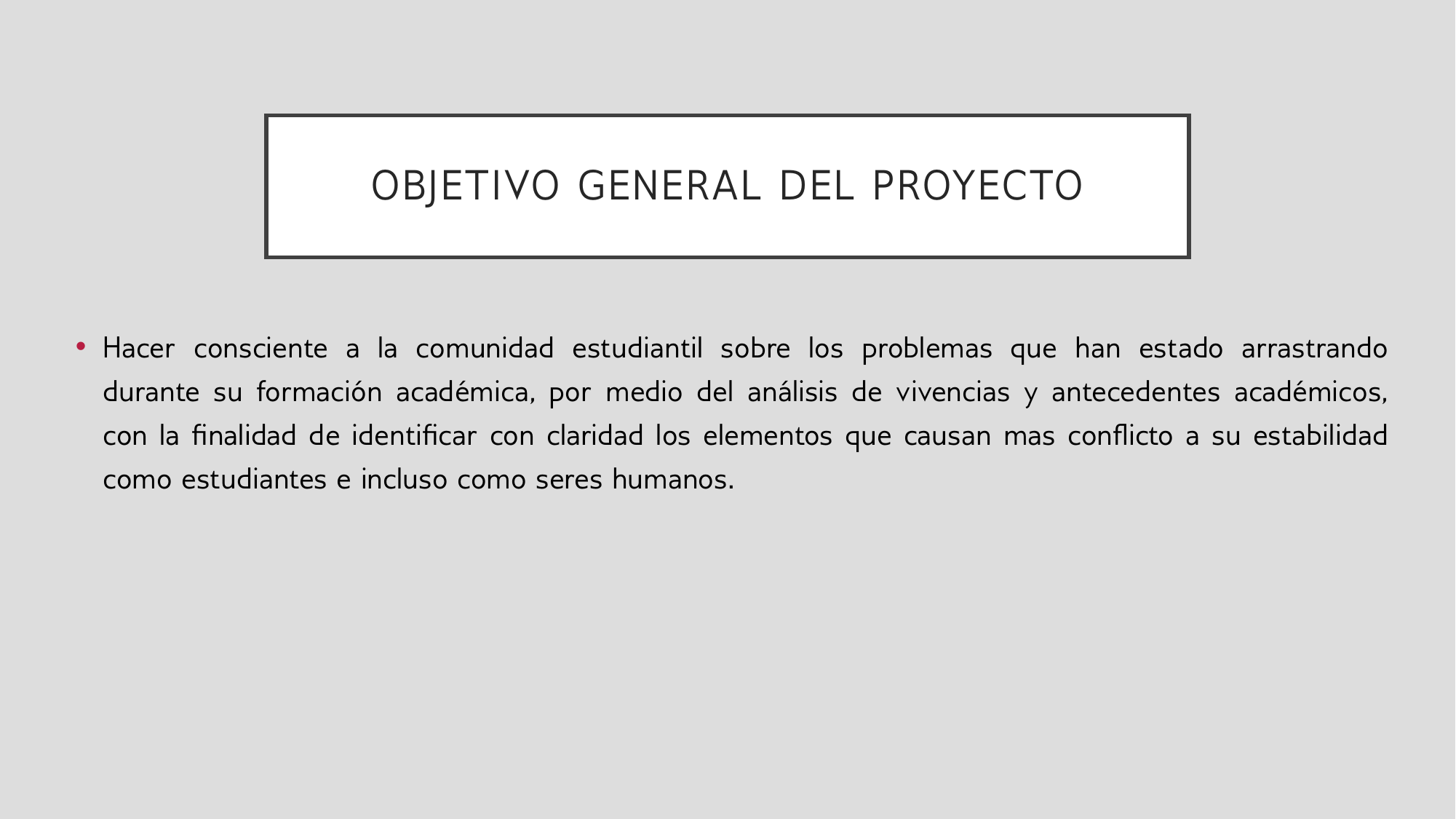

# Objetivo general del proyecto
Hacer consciente a la comunidad estudiantil sobre los problemas que han estado arrastrando durante su formación académica, por medio del análisis de vivencias y antecedentes académicos, con la finalidad de identificar con claridad los elementos que causan mas conflicto a su estabilidad como estudiantes e incluso como seres humanos.